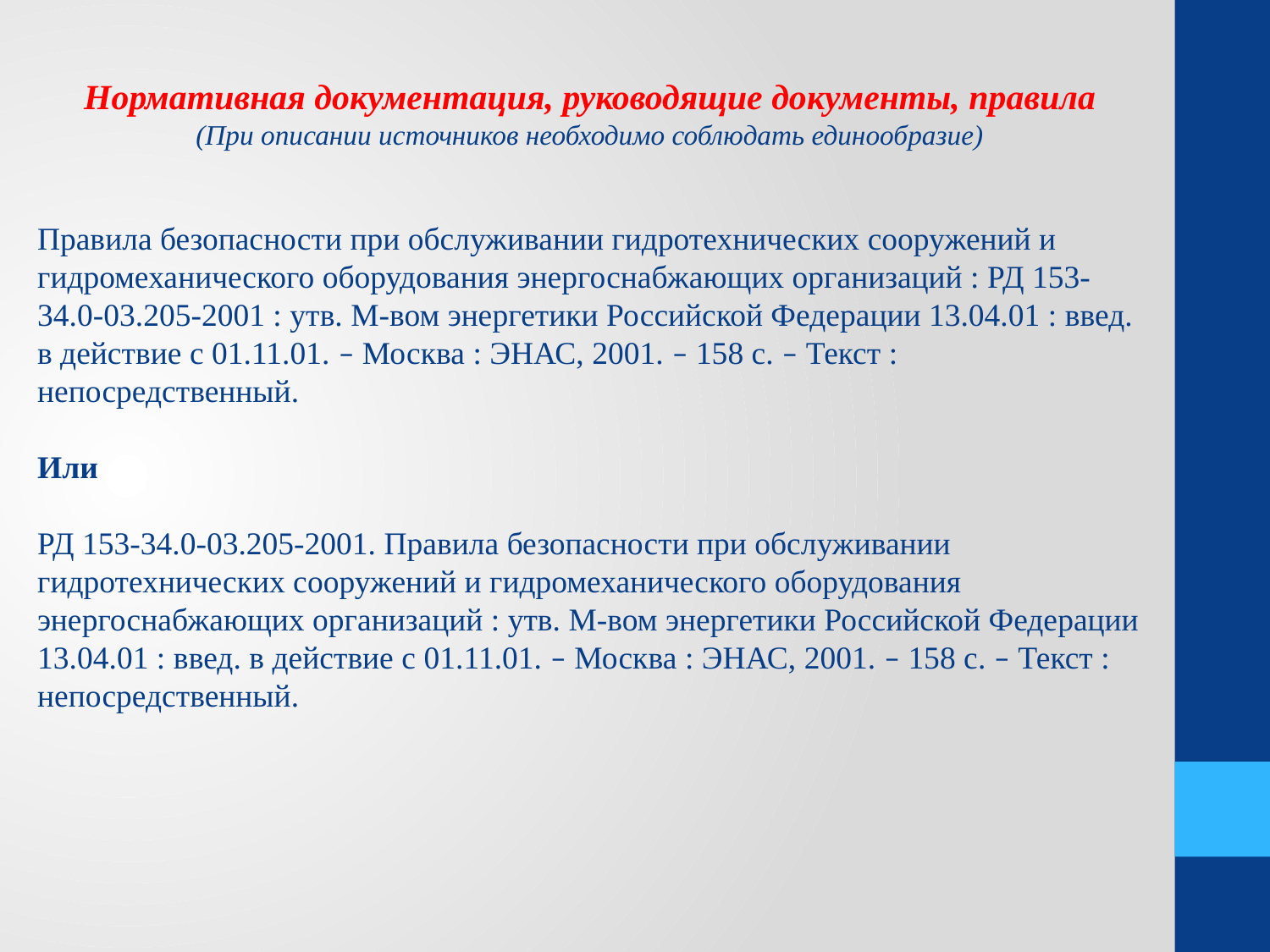

Нормативная документация, руководящие документы, правила
(При описании источников необходимо соблюдать единообразие)

Правила безопасности при обслуживании гидротехнических сооружений и гидромеханического оборудования энергоснабжающих организаций : РД 153-34.0-03.205-2001 : утв. М-вом энергетики Российской Федерации 13.04.01 : введ. в действие с 01.11.01. – Москва : ЭНАС, 2001. – 158 с. – Текст : непосредственный.

Или

РД 153-34.0-03.205-2001. Правила безопасности при обслуживании гидротехнических сооружений и гидромеханического оборудования энергоснабжающих организаций : утв. М-вом энергетики Российской Федерации 13.04.01 : введ. в действие с 01.11.01. – Москва : ЭНАС, 2001. – 158 с. – Текст : непосредственный.